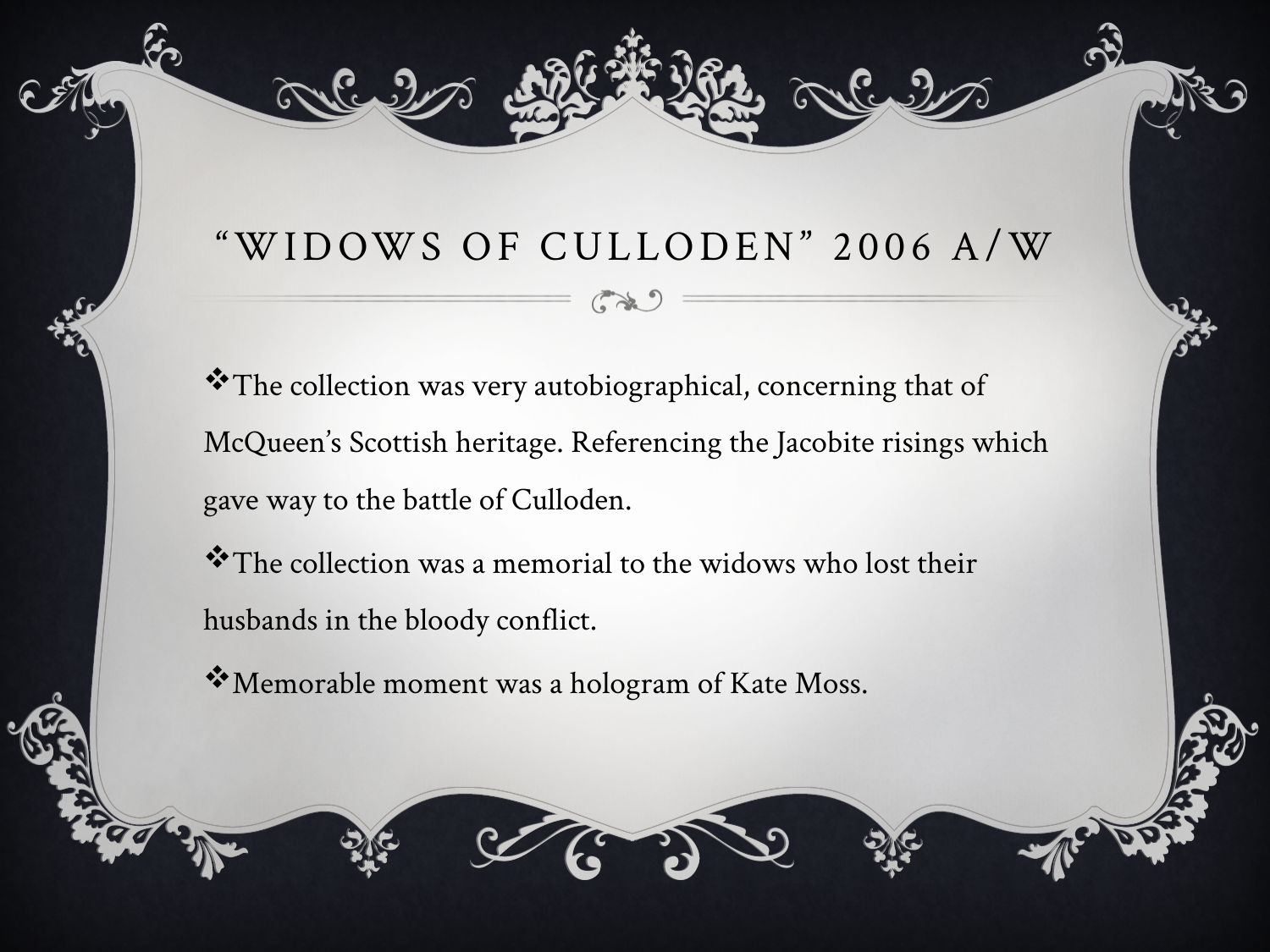

# “widows of Culloden” 2006 A/W
The collection was very autobiographical, concerning that of McQueen’s Scottish heritage. Referencing the Jacobite risings which gave way to the battle of Culloden.
The collection was a memorial to the widows who lost their husbands in the bloody conflict.
Memorable moment was a hologram of Kate Moss.